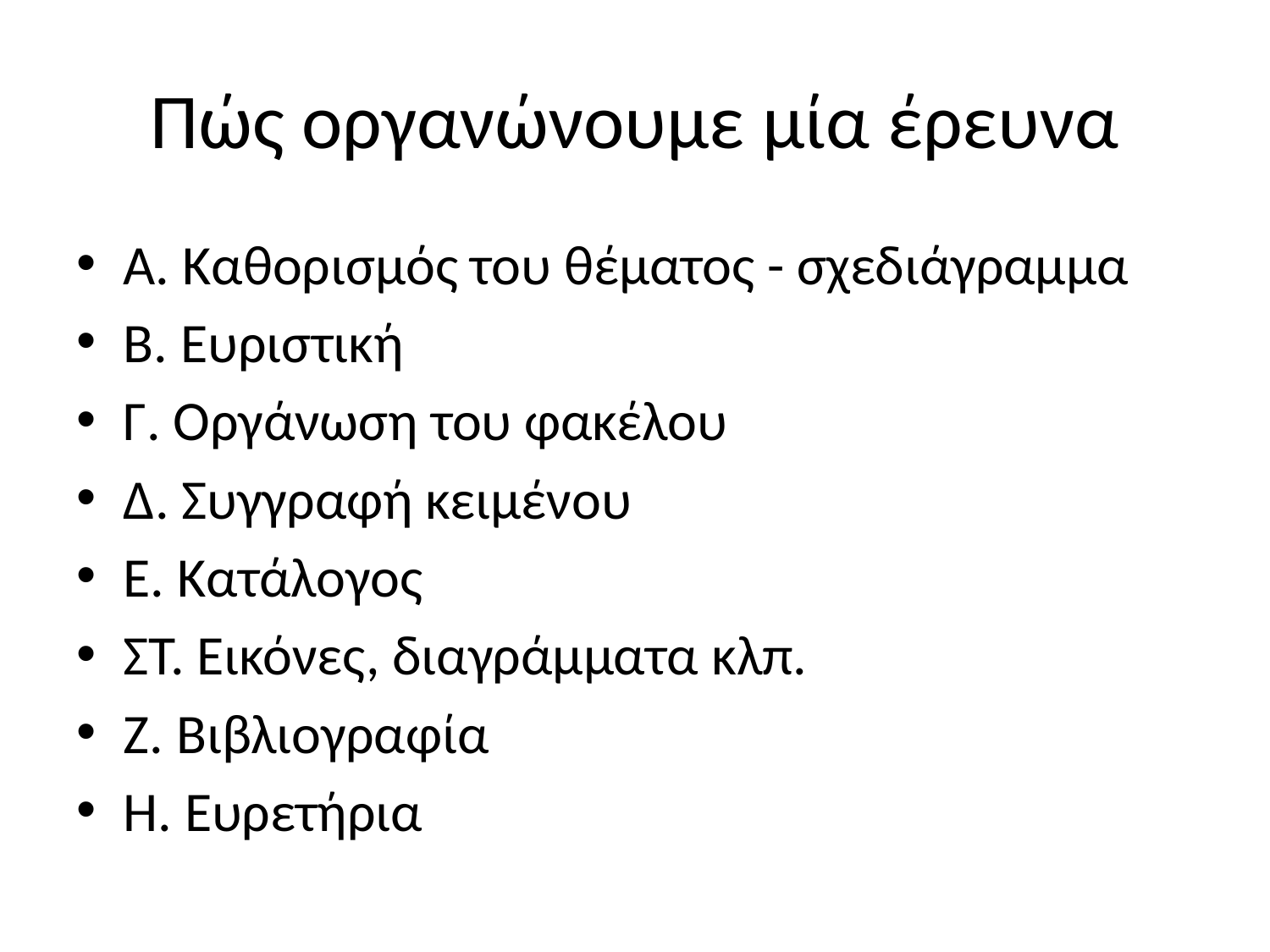

# Πώς οργανώνουμε μία έρευνα
Α. Καθορισμός του θέματος - σχεδιάγραμμα
Β. Ευριστική
Γ. Οργάνωση του φακέλου
Δ. Συγγραφή κειμένου
Ε. Κατάλογος
ΣΤ. Εικόνες, διαγράμματα κλπ.
Ζ. Βιβλιογραφία
Η. Ευρετήρια